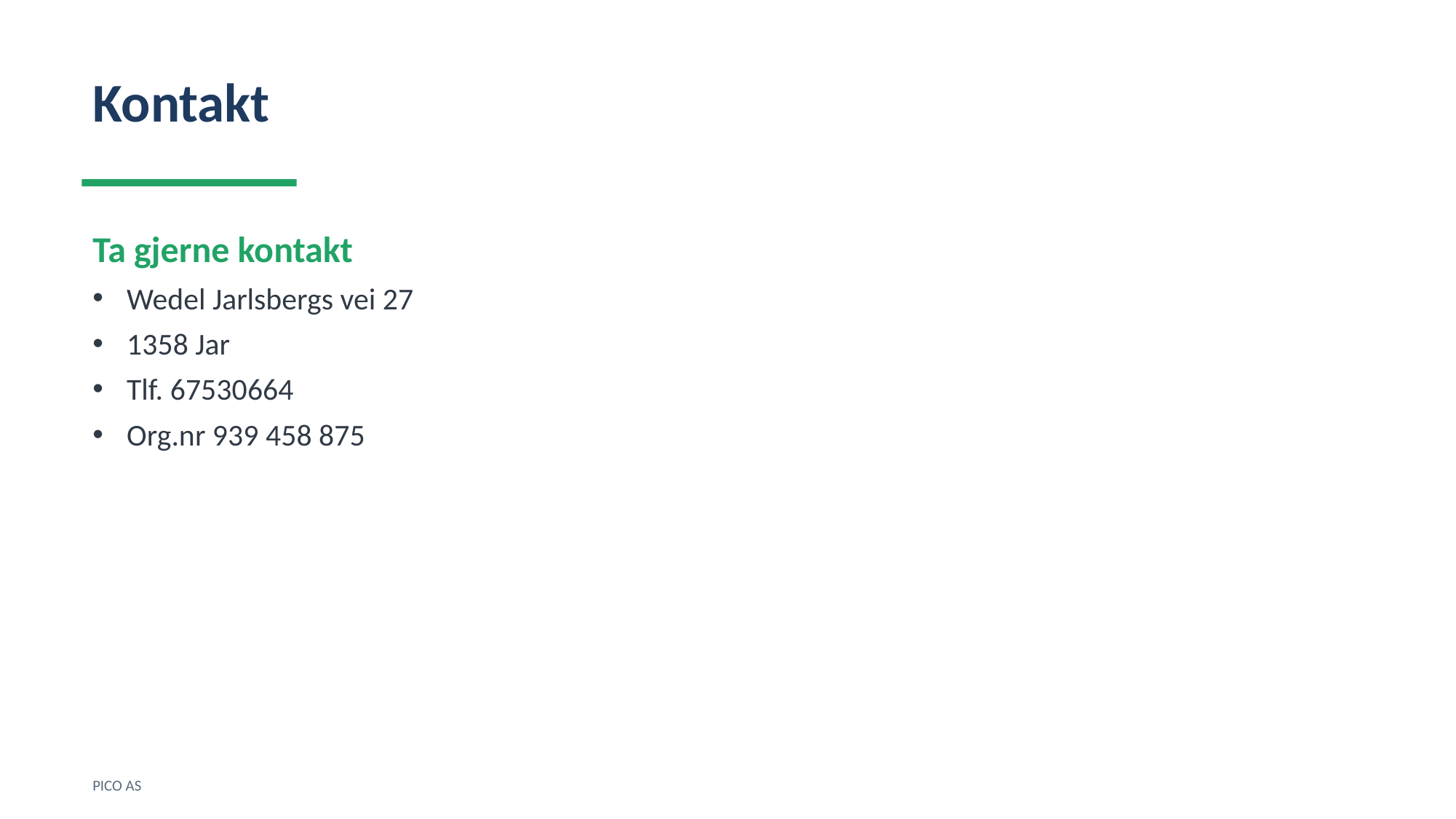

Kontakt

Ta gjerne kontakt
Wedel Jarlsbergs vei 27
1358 Jar
Tlf. 67530664
Org.nr 939 458 875
PICO AS